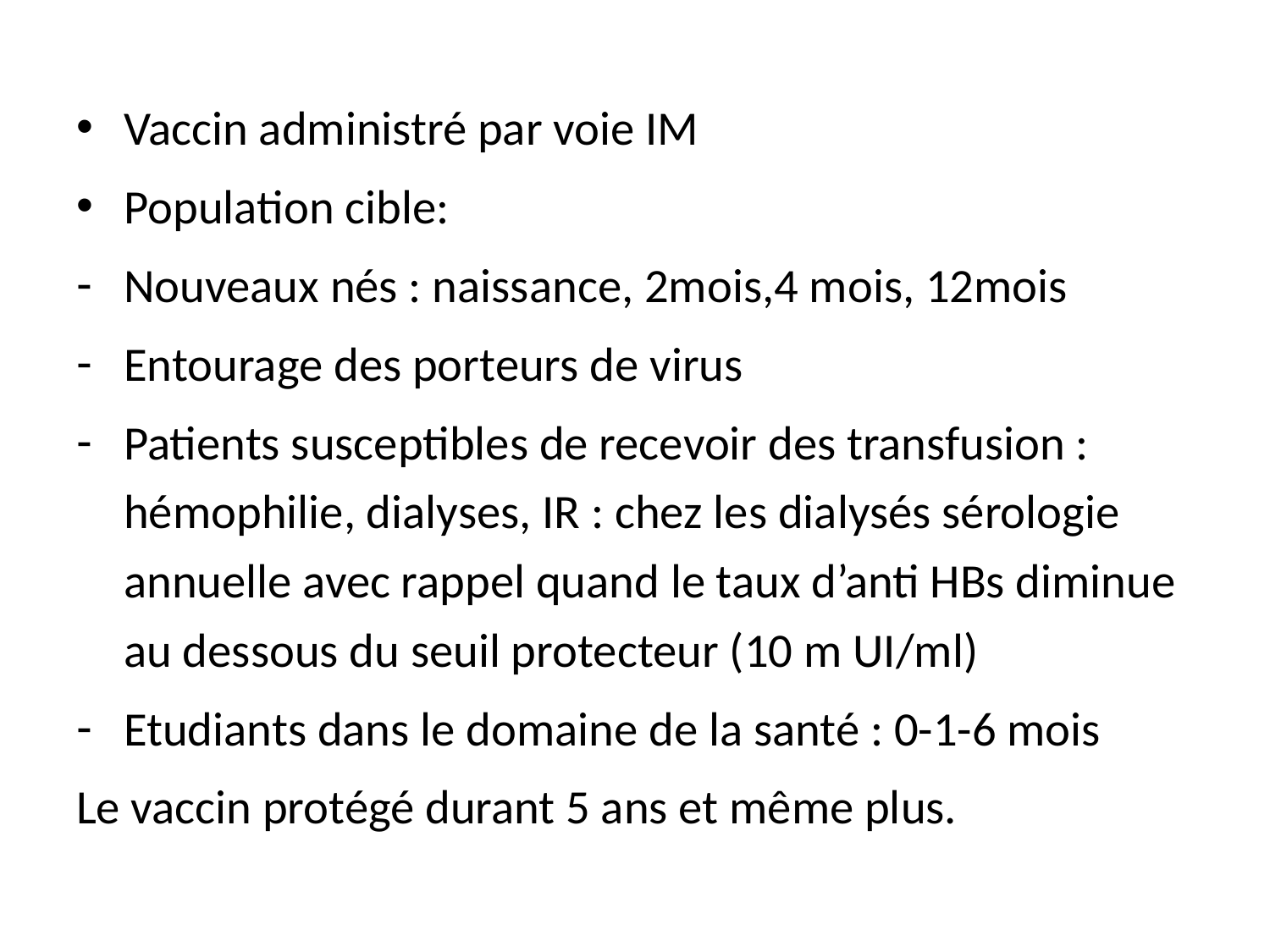

Vaccin administré par voie IM
Population cible:
Nouveaux nés : naissance, 2mois,4 mois, 12mois
Entourage des porteurs de virus
Patients susceptibles de recevoir des transfusion : hémophilie, dialyses, IR : chez les dialysés sérologie annuelle avec rappel quand le taux d’anti HBs diminue au dessous du seuil protecteur (10 m UI/ml)
Etudiants dans le domaine de la santé : 0-1-6 mois
Le vaccin protégé durant 5 ans et même plus.